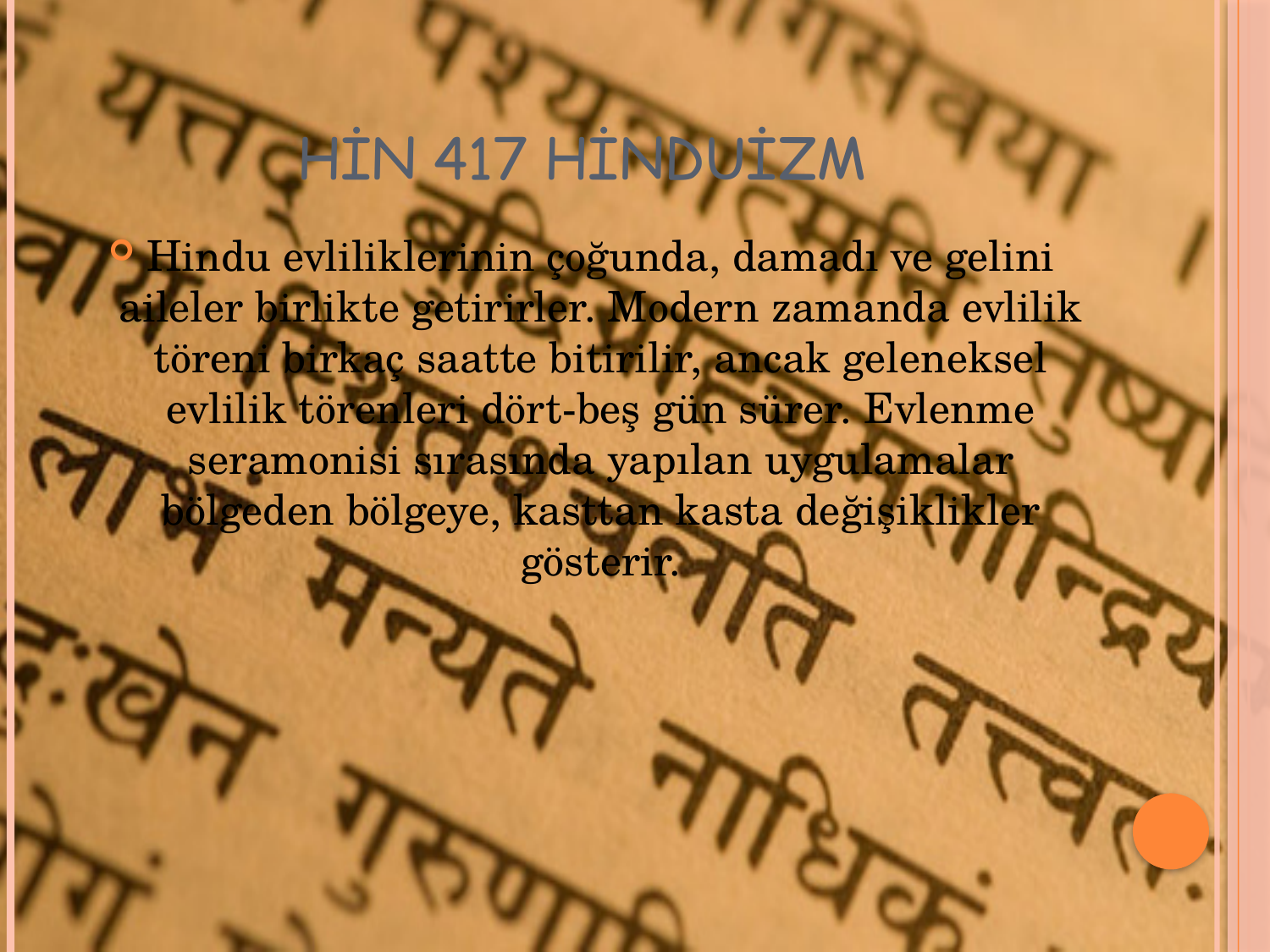

# HİN 417 HİNDUİZM
Hindu evliliklerinin çoğunda, damadı ve gelini aileler birlikte getirirler. Modern zamanda evlilik töreni birkaç saatte bitirilir, ancak geleneksel evlilik törenleri dört-beş gün sürer. Evlenme seramonisi sırasında yapılan uygulamalar bölgeden bölgeye, kasttan kasta değişiklikler gösterir.